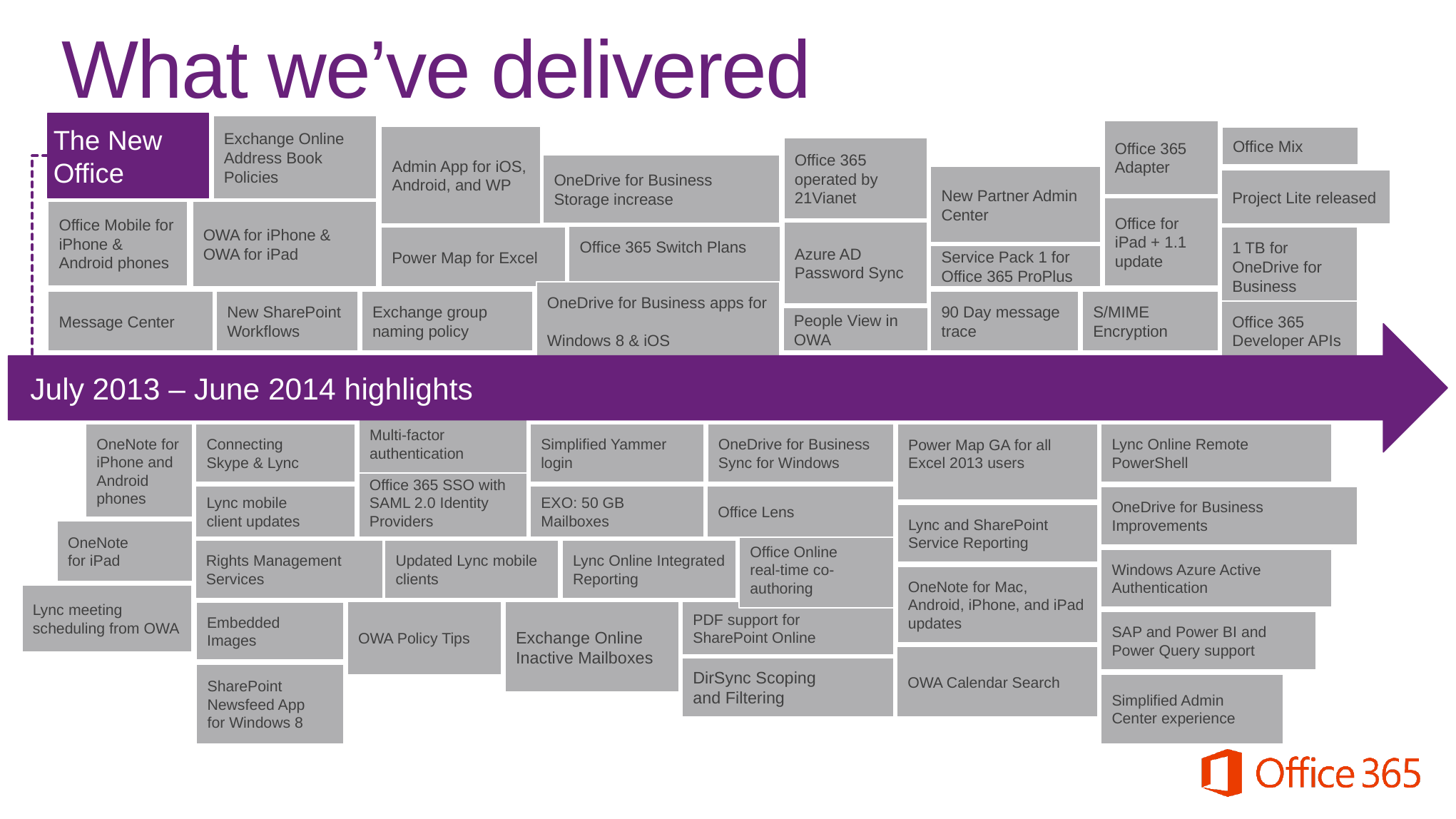

# What we’ve delivered
The New Office
Exchange Online Address Book Policies
Office 365 Adapter
Office Mix

Admin App for iOS, Android, and WP

Office 365 operated by 21Vianet
OneDrive for Business Storage increase
New Partner Admin Center
Project Lite released
Office for iPad + 1.1 update
OWA for iPhone & OWA for iPad
Office Mobile for iPhone & Android phones
Azure AD Password Sync
Office 365 Switch Plans

1 TB for OneDrive for Business
Power Map for Excel
Service Pack 1 for Office 365 ProPlus
New SharePoint Workflows
90 Day message trace
S/MIME Encryption
Exchange group naming policy
OneDrive for Business apps for
Windows 8 & iOS
Message Center
Office 365 Developer APIs
People View in OWA
July 2013 – June 2014 highlights
Multi-factor authentication
Power Map GA for all Excel 2013 users

Simplified Yammer login
OneDrive for Business Sync for Windows
Connecting
Skype & Lync
Lync Online Remote PowerShell
OneNote for iPhone and Android phones
Office 365 SSO with SAML 2.0 Identity Providers
Lync mobile
client updates
EXO: 50 GB Mailboxes
Office Lens
OneDrive for Business Improvements
Lync and SharePoint Service Reporting
OneNote
for iPad
Office Online
real-time co-authoring
Rights Management Services
Updated Lync mobile clients
Lync Online Integrated Reporting
Windows Azure Active Authentication
OneNote for Mac, Android, iPhone, and iPad updates
Lync meeting scheduling from OWA
Embedded
Images
PDF support for
SharePoint Online
OWA Policy Tips
Exchange Online Inactive Mailboxes
SAP and Power BI and Power Query support
OWA Calendar Search
DirSync Scoping
and Filtering
SharePoint Newsfeed App
for Windows 8
Simplified Admin Center experience